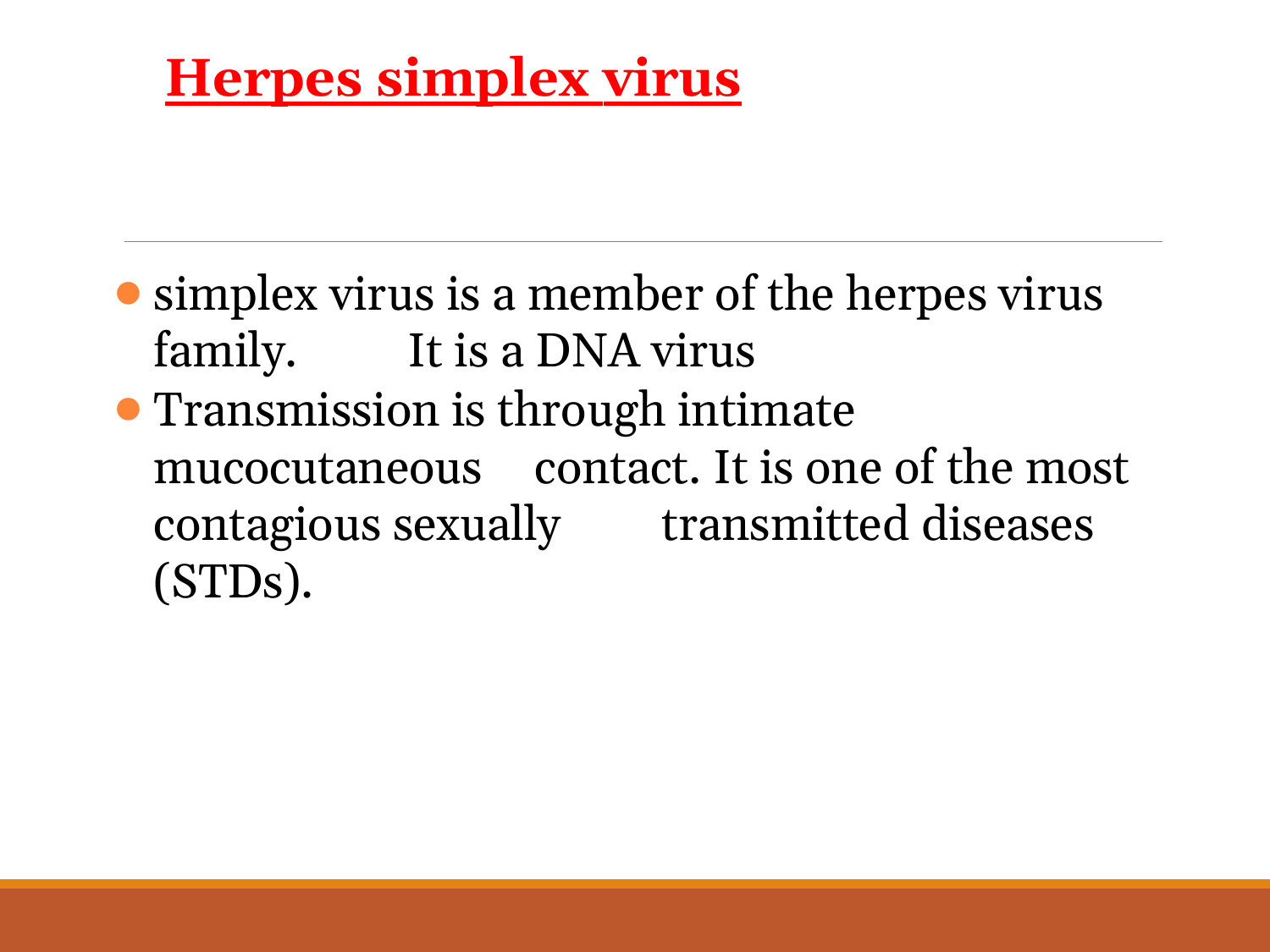

# Herpes simplex virus
simplex virus is a member of the herpes virus family. 	It is a DNA virus
Transmission is through intimate mucocutaneous 	contact. It is one of the most contagious sexually 	transmitted diseases (STDs).